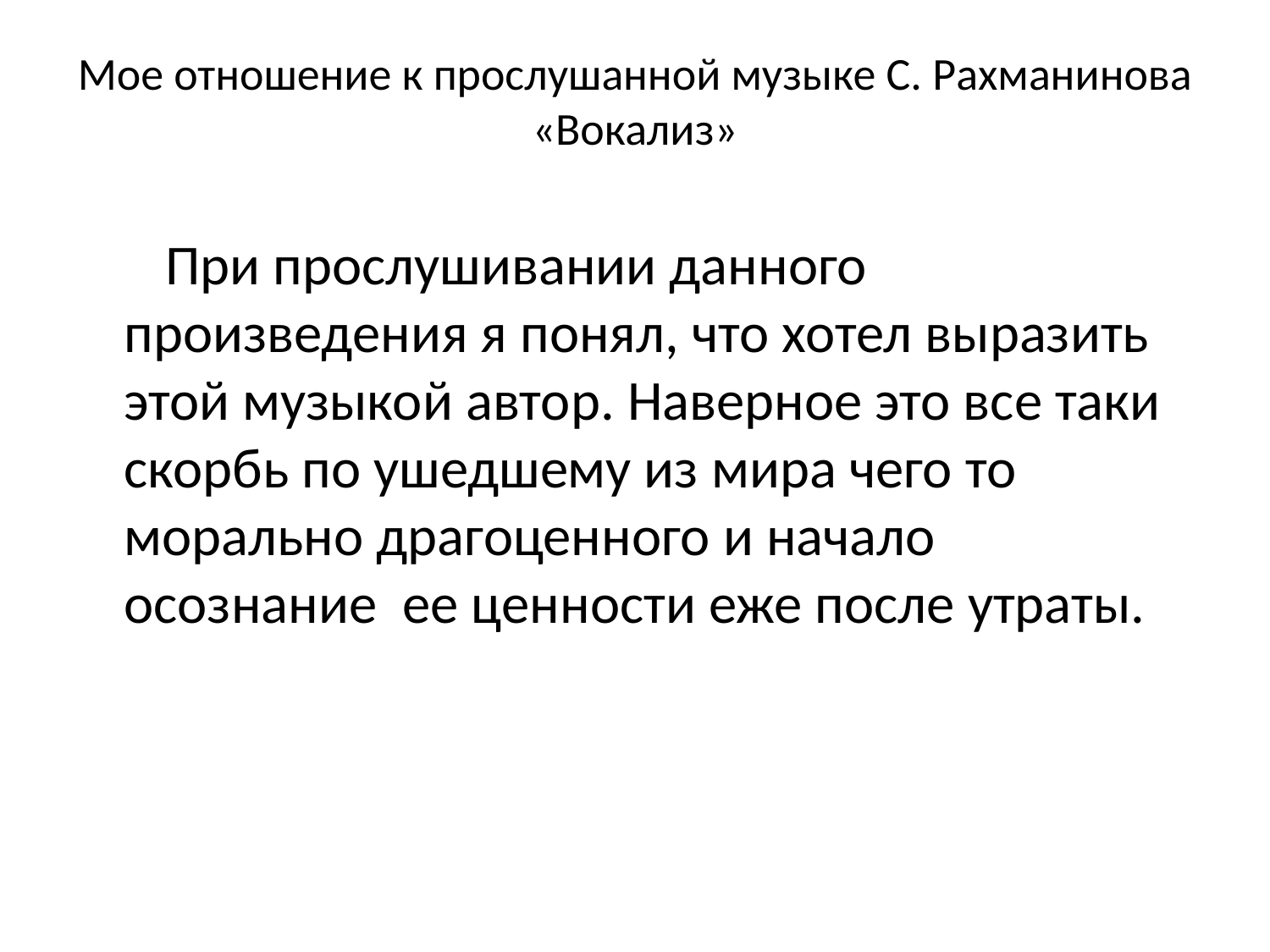

# Мое отношение к прослушанной музыке С. Рахманинова «Вокализ»
       При прослушивании данного произведения я понял, что хотел выразить этой музыкой автор. Наверное это все таки скорбь по ушедшему из мира чего то морально драгоценного и начало осознание  ее ценности еже после утраты.